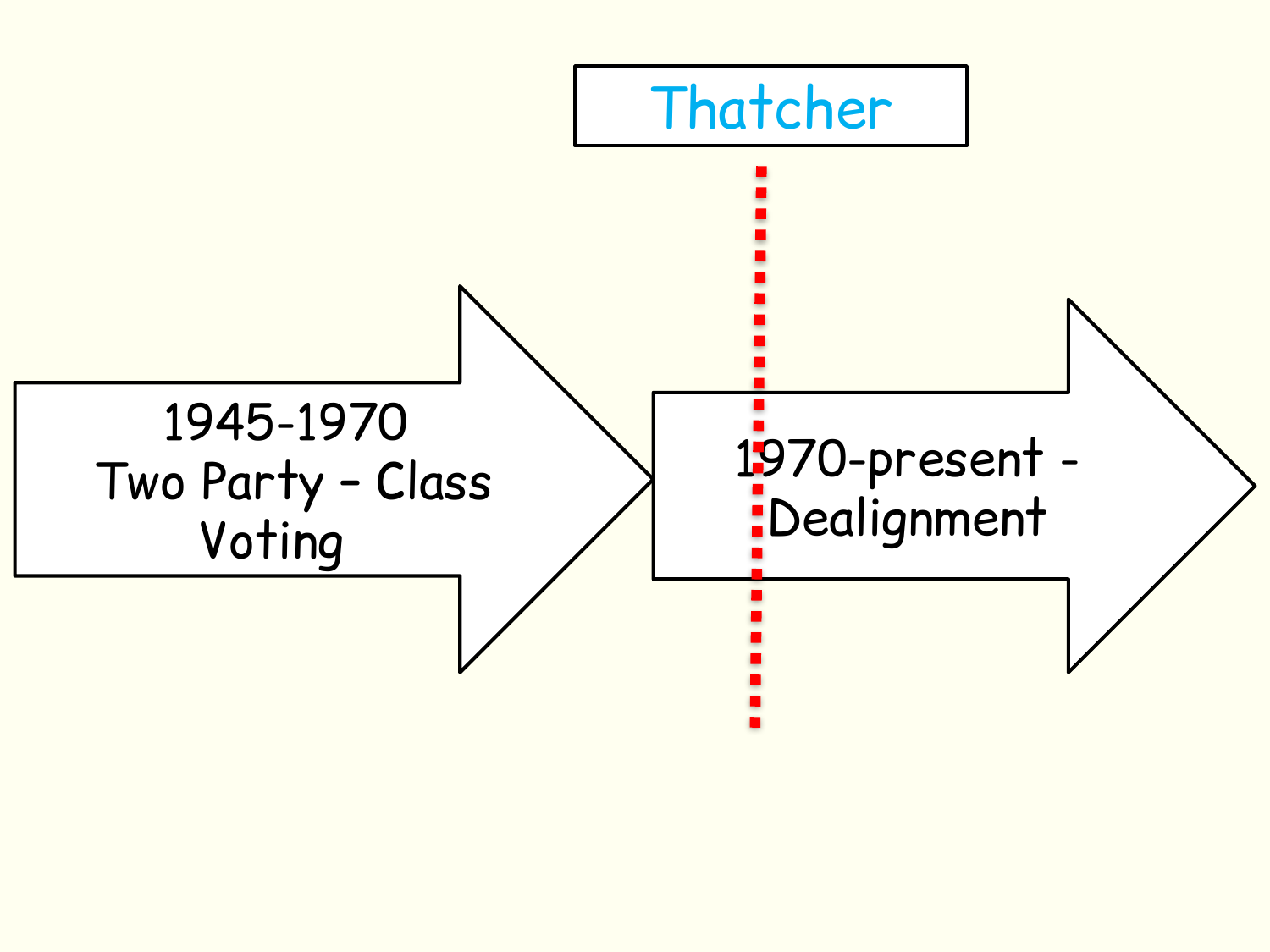

Thatcher
1945-1970
 Two Party – Class Voting
1970-present - Dealignment